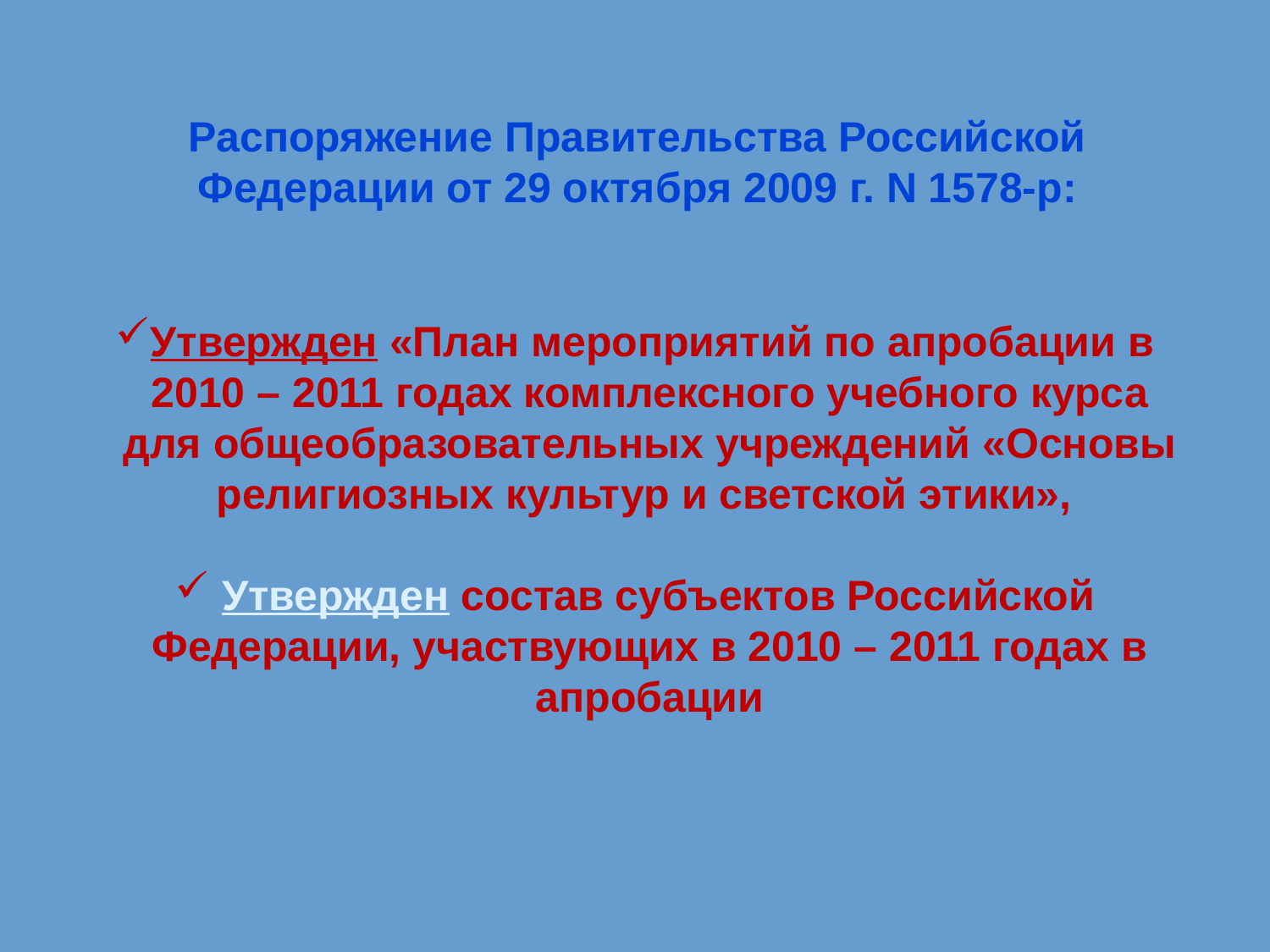

Распоряжение Правительства Российской Федерации от 29 октября 2009 г. N 1578-р:
Утвержден «План мероприятий по апробации в 2010 – 2011 годах комплексного учебного курса для общеобразовательных учреждений «Основы религиозных культур и светской этики»,

 Утвержден состав субъектов Российской Федерации, участвующих в 2010 – 2011 годах в апробации